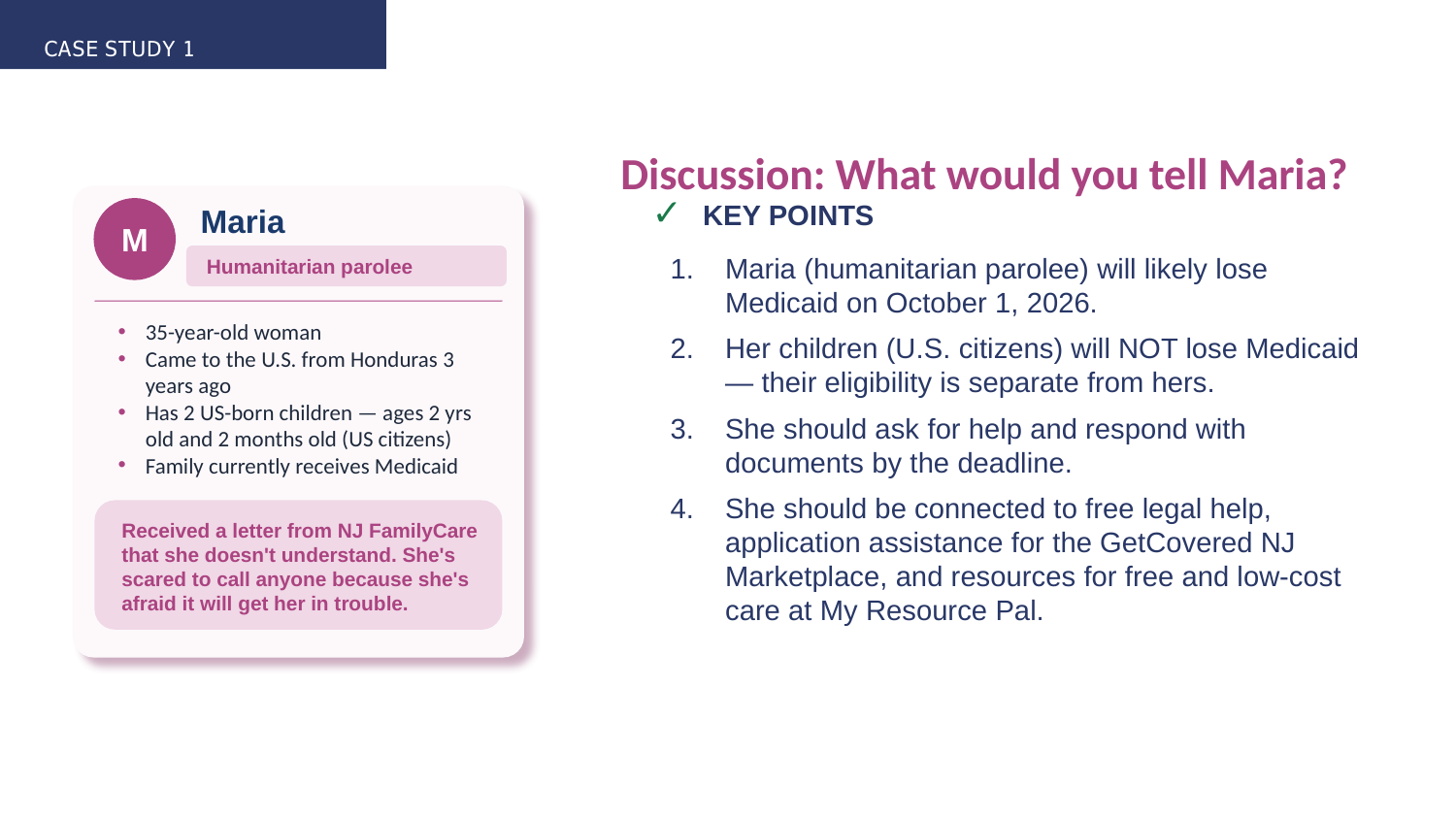

# Case study 1
Discussion: What would you tell Maria?
✓  KEY POINTS

M
Maria
Maria (humanitarian parolee) will likely lose Medicaid on October 1, 2026.
Her children (U.S. citizens) will NOT lose Medicaid — their eligibility is separate from hers.
She should ask for help and respond with documents by the deadline.
She should be connected to free legal help, application assistance for the GetCovered NJ Marketplace, and resources for free and low-cost care at My Resource Pal.

Humanitarian parolee

35-year-old woman
Came to the U.S. from Honduras 3 years ago
Has 2 US-born children — ages 2 yrs old and 2 months old (US citizens)
Family currently receives Medicaid

Received a letter from NJ FamilyCare that she doesn't understand. She's scared to call anyone because she's afraid it will get her in trouble.